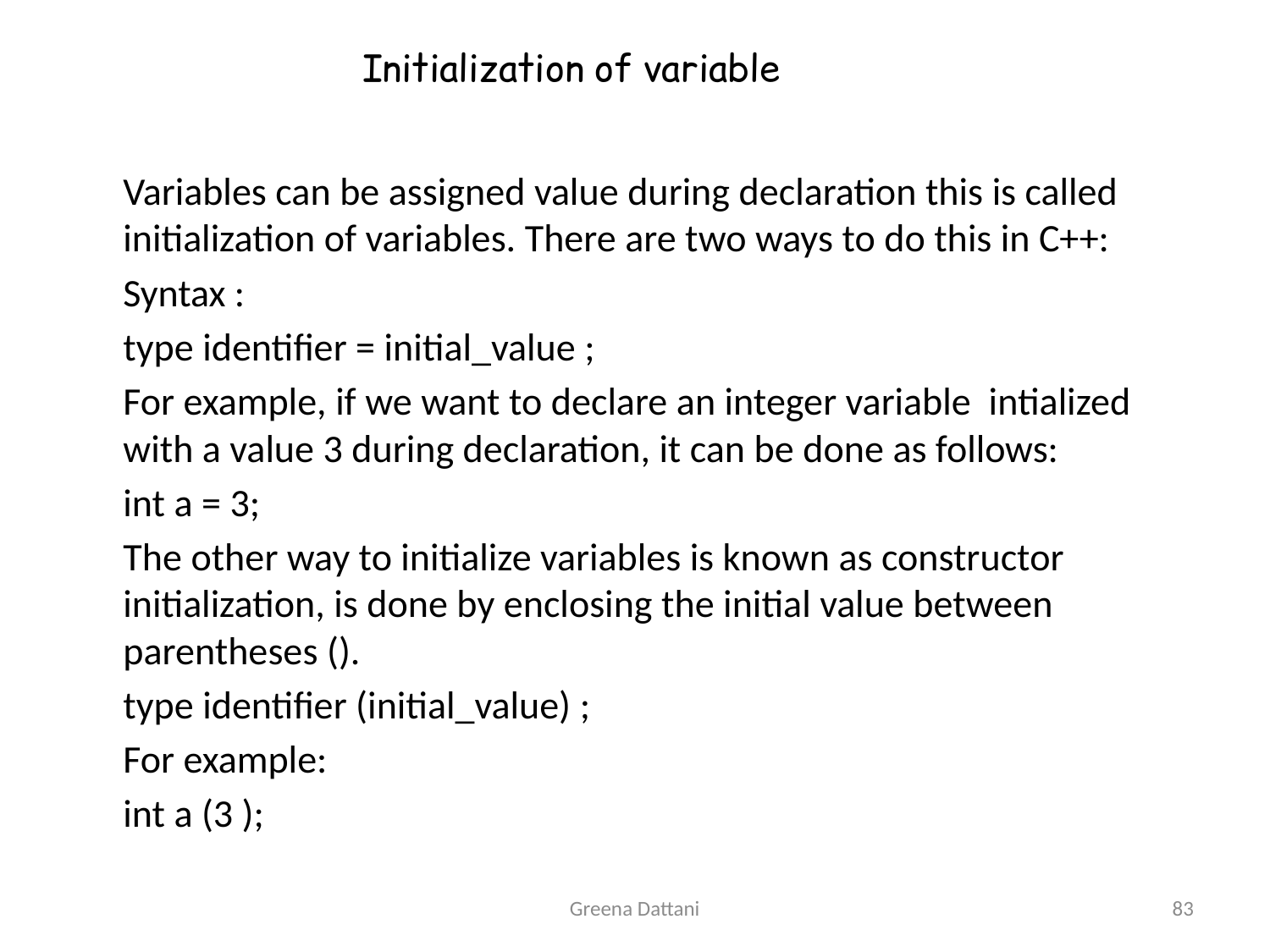

Initialization of variable

	Variables can be assigned value during declaration this is called  initialization of variables. There are two ways to do this in C++:
	Syntax :
	type identifier = initial_value ;
	For example, if we want to declare an integer variable  intialized with a value 3 during declaration, it can be done as follows:
	int a = 3;
	The other way to initialize variables is known as constructor initialization, is done by enclosing the initial value between parentheses ().
	type identifier (initial_value) ;
	For example:
	int a (3 );
Greena Dattani
83